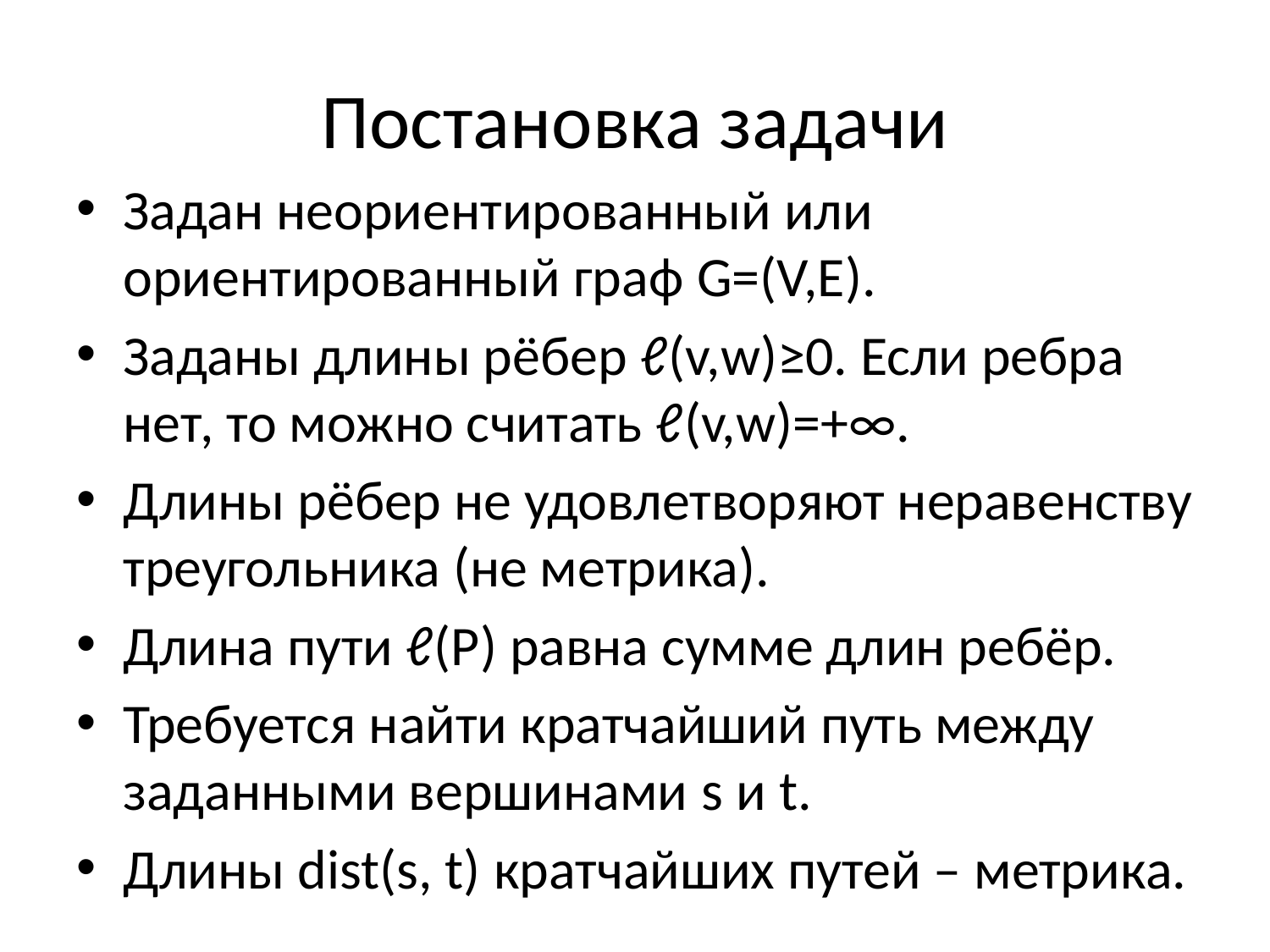

# Постановка задачи
Задан неориентированный или ориентированный граф G=(V,E).
Заданы длины рёбер ℓ(v,w)≥0. Если ребра нет, то можно считать ℓ(v,w)=+∞.
Длины рёбер не удовлетворяют неравенству треугольника (не метрика).
Длина пути ℓ(P) равна сумме длин ребёр.
Требуется найти кратчайший путь между заданными вершинами s и t.
Длины dist(s, t) кратчайших путей – метрика.